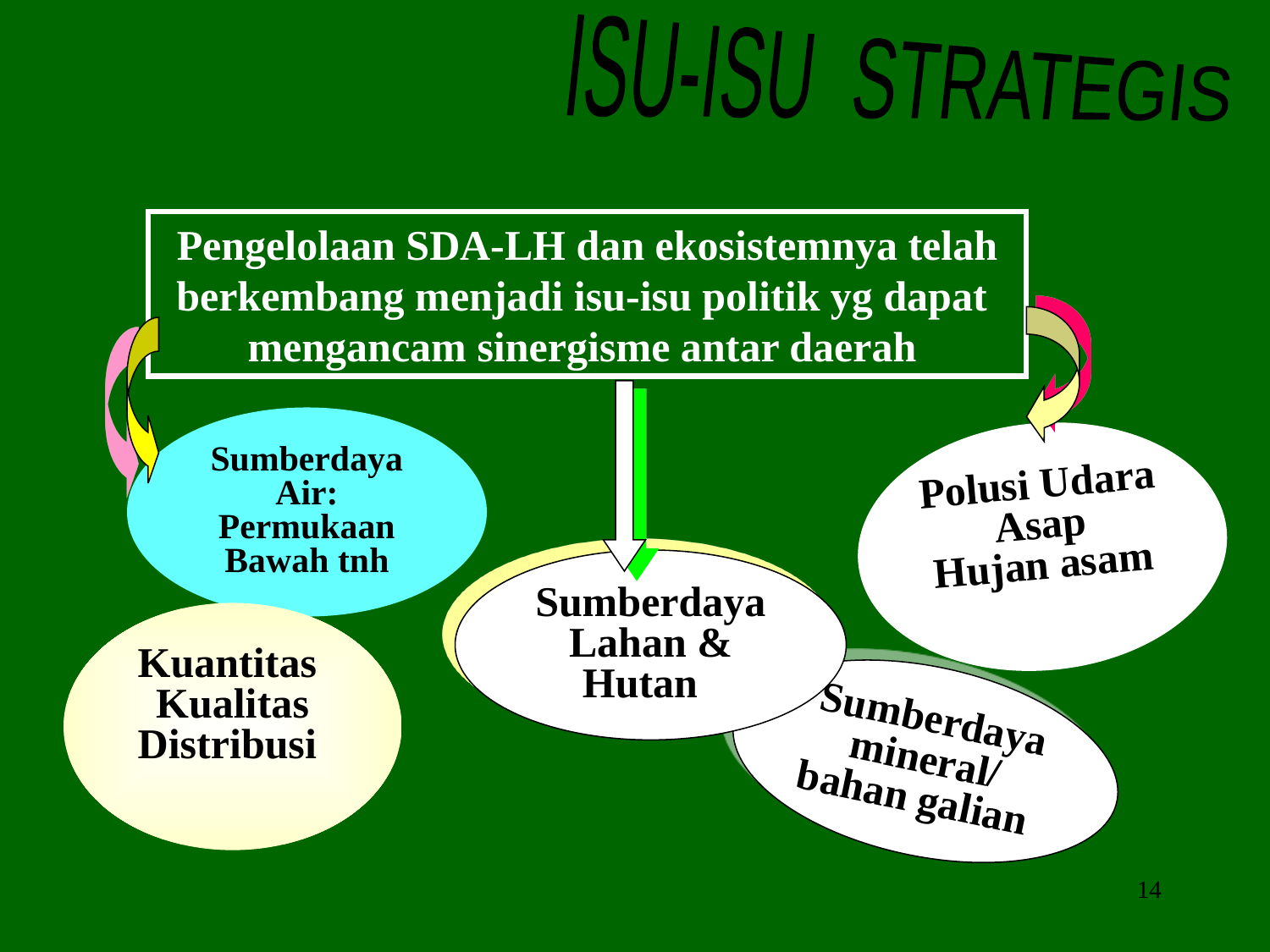

ISU-ISU  STRATEGIS
Pengelolaan SDA-LH dan ekosistemnya telah berkembang menjadi isu-isu politik yg dapat  mengancam sinergisme antar daerah

Sumberdaya Air: Permukaan Bawah tnh
Polusi Udara
Asap
Hujan asam

Sumberdaya Lahan &
Hutan
Kuantitas  Kualitas Distribusi

Sumberdaya mineral/ bahan galian
14